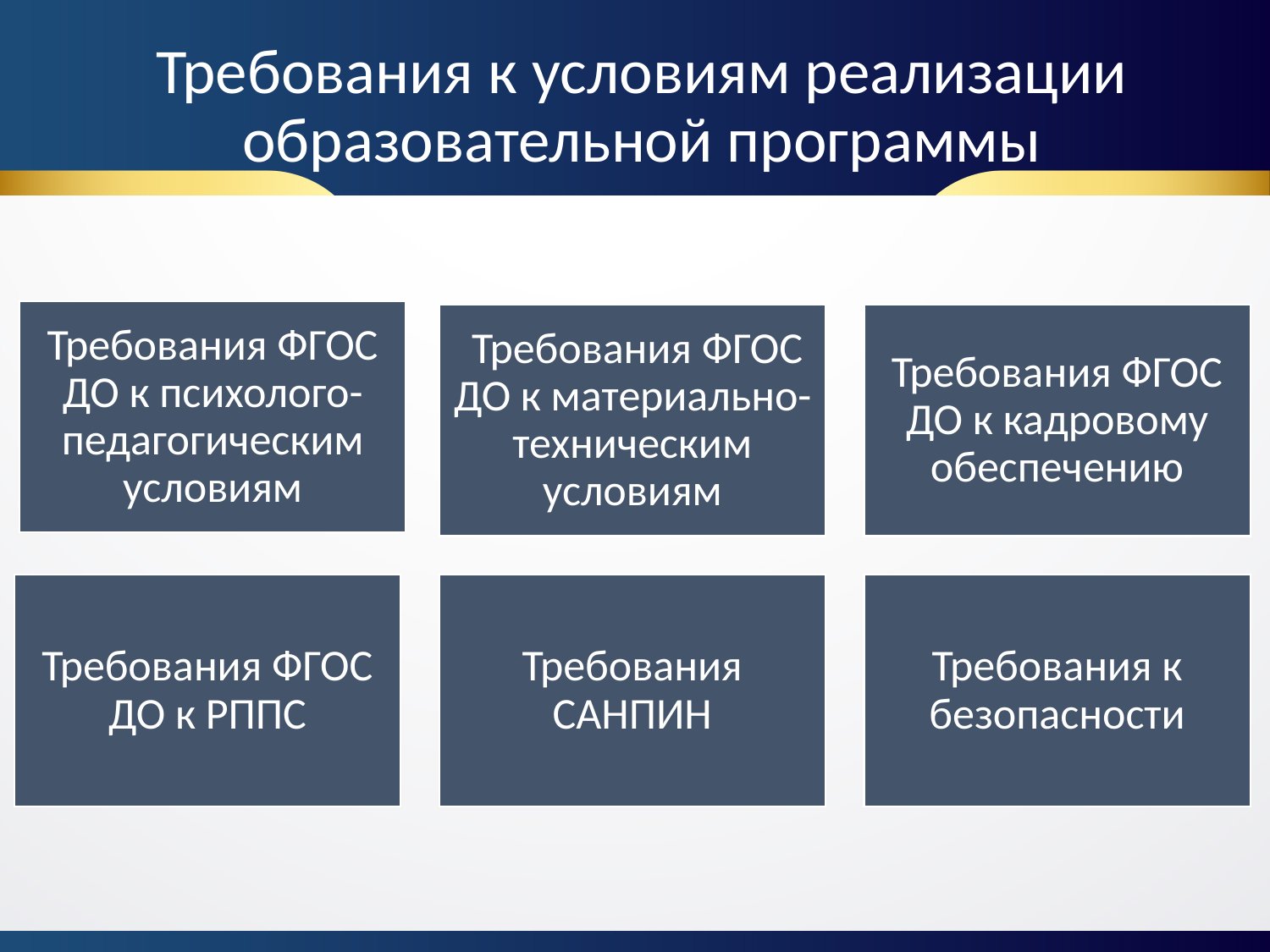

# Требования к условиям реализации образовательной программы
Требования ФГОС ДО к психолого-педагогическим условиям
 Требования ФГОС ДО к материально-техническим условиям
Требования ФГОС ДО к кадровому обеспечению
Требования ФГОС ДО к РППС
Требования САНПИН
Требования к безопасности